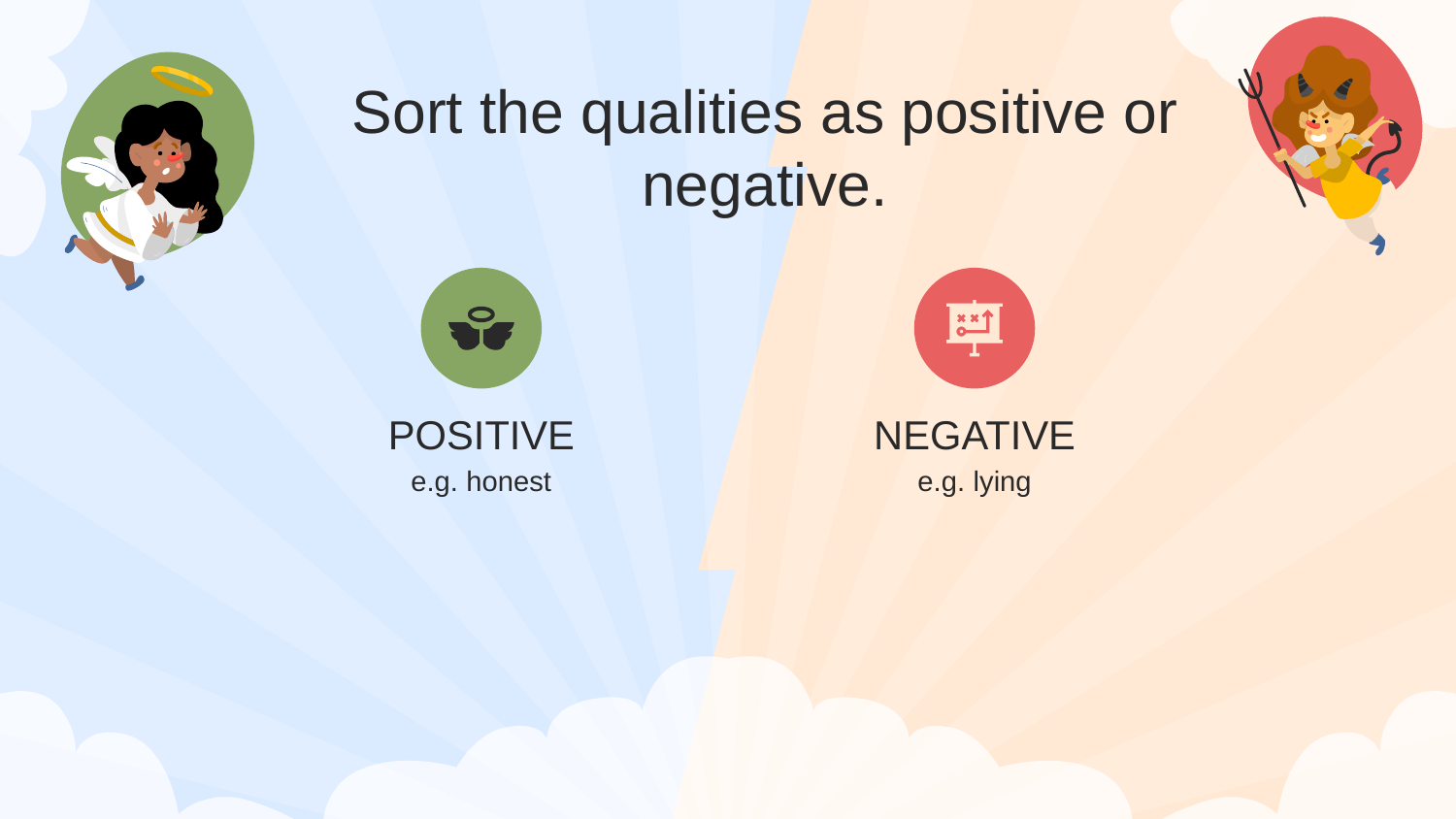

Sort the qualities as positive or negative.

# POSITIVE
NEGATIVE
e.g. honest
e.g. lying